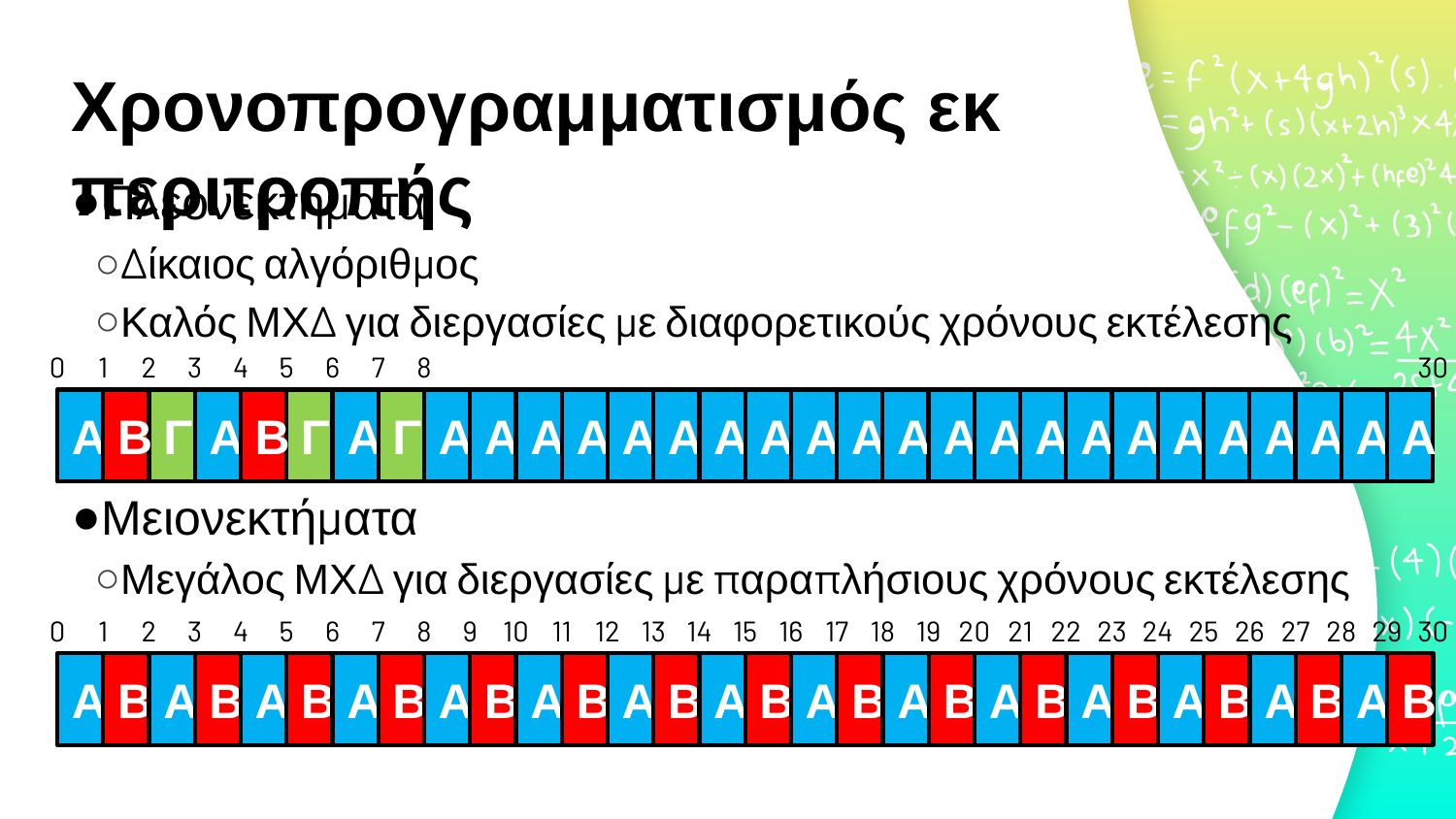

# Χρονοπρογραμματισμός εκ περιτροπής
Πλεονεκτήματα
Δίκαιος αλγόριθμος
Καλός ΜΧΔ για διεργασίες με διαφορετικούς χρόνους εκτέλεσης

Μειονεκτήματα
Μεγάλος ΜΧΔ για διεργασίες με παραπλήσιους χρόνους εκτέλεσης
0
1
2
3
4
5
6
7
8
30
Α
Β
Γ
Α
Β
Γ
Α
Γ
Α
Α
Α
Α
Α
Α
Α
Α
Α
Α
Α
Α
Α
Α
Α
Α
Α
Α
Α
Α
Α
Α
0
1
2
3
4
5
6
7
8
9
10
11
12
13
14
15
16
17
18
19
20
21
22
23
24
25
26
27
28
29
30
Α
Β
Α
Β
Α
Β
Α
Β
Α
Β
Α
Β
Α
Β
Α
Β
Α
Β
Α
Β
Α
Β
Α
Β
Α
Β
Α
Β
Α
Β